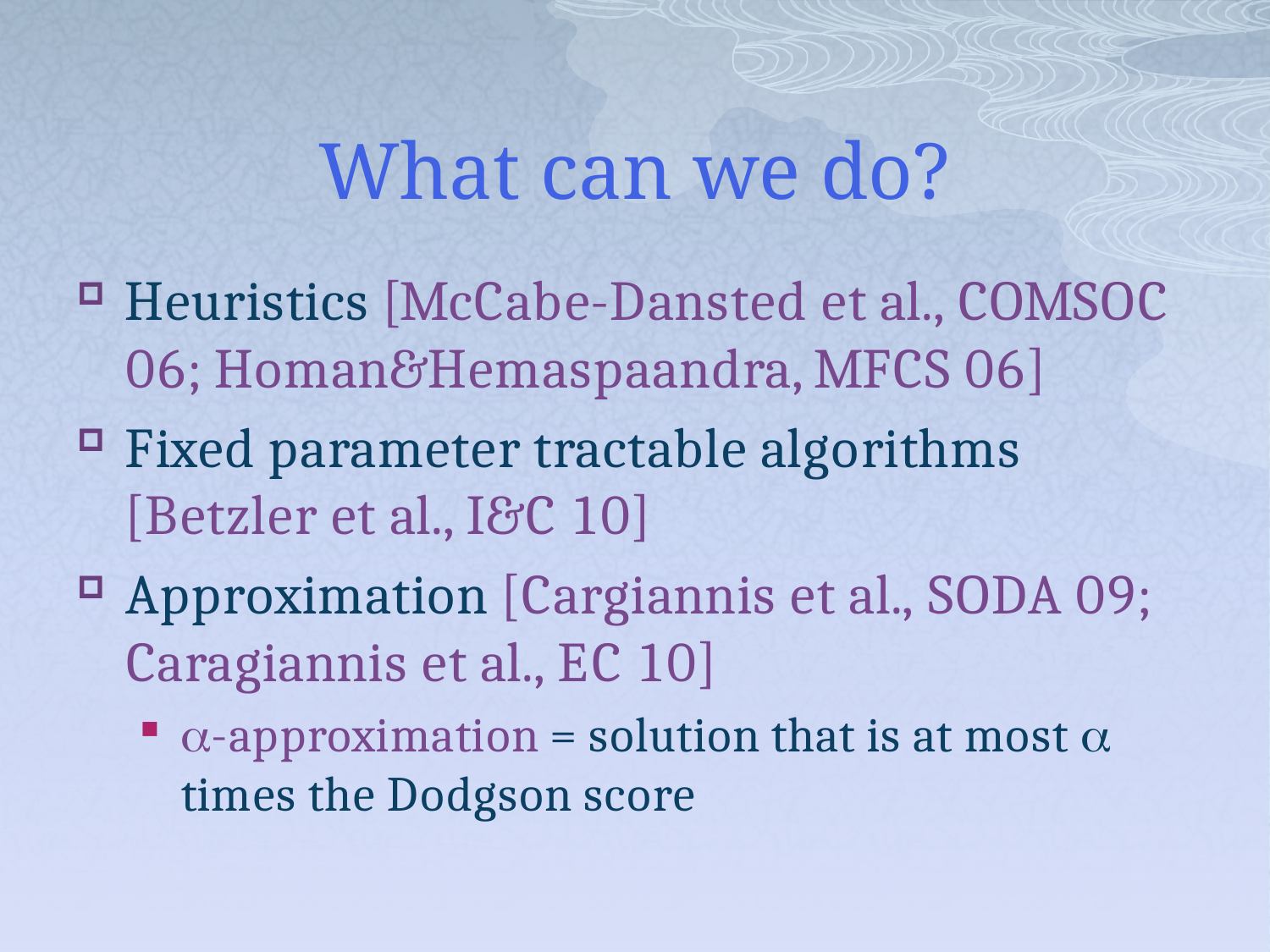

# What can we do?
Heuristics [McCabe-Dansted et al., COMSOC 06; Homan&Hemaspaandra, MFCS 06]
Fixed parameter tractable algorithms [Betzler et al., I&C 10]
Approximation [Cargiannis et al., SODA 09; Caragiannis et al., EC 10]
α-approximation = solution that is at most α times the Dodgson score